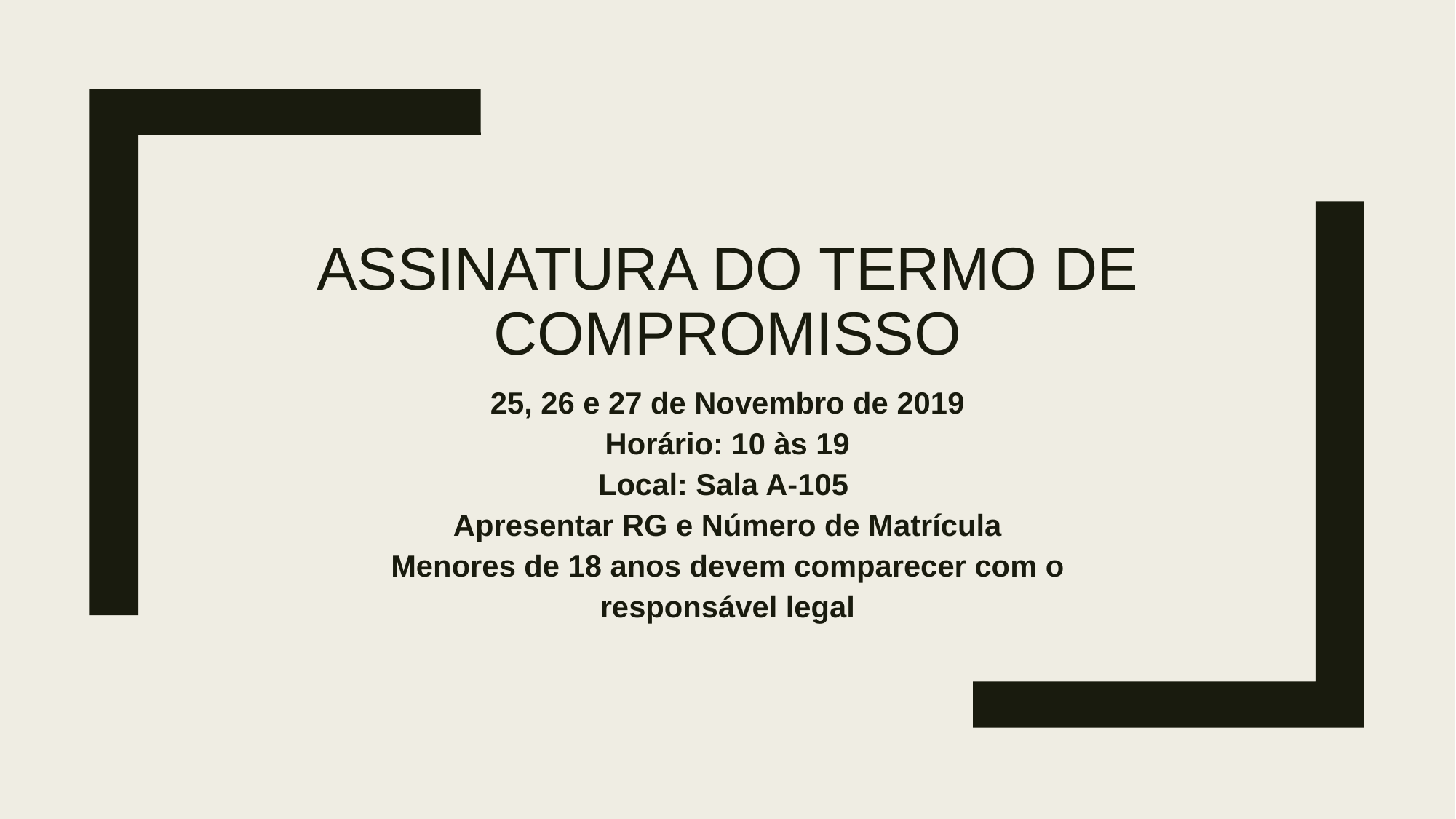

# ASSINATURA DO TERMO DE COMPROMISSO
25, 26 e 27 de Novembro de 2019
Horário: 10 às 19
Local: Sala A-105
Apresentar RG e Número de Matrícula
Menores de 18 anos devem comparecer com o responsável legal